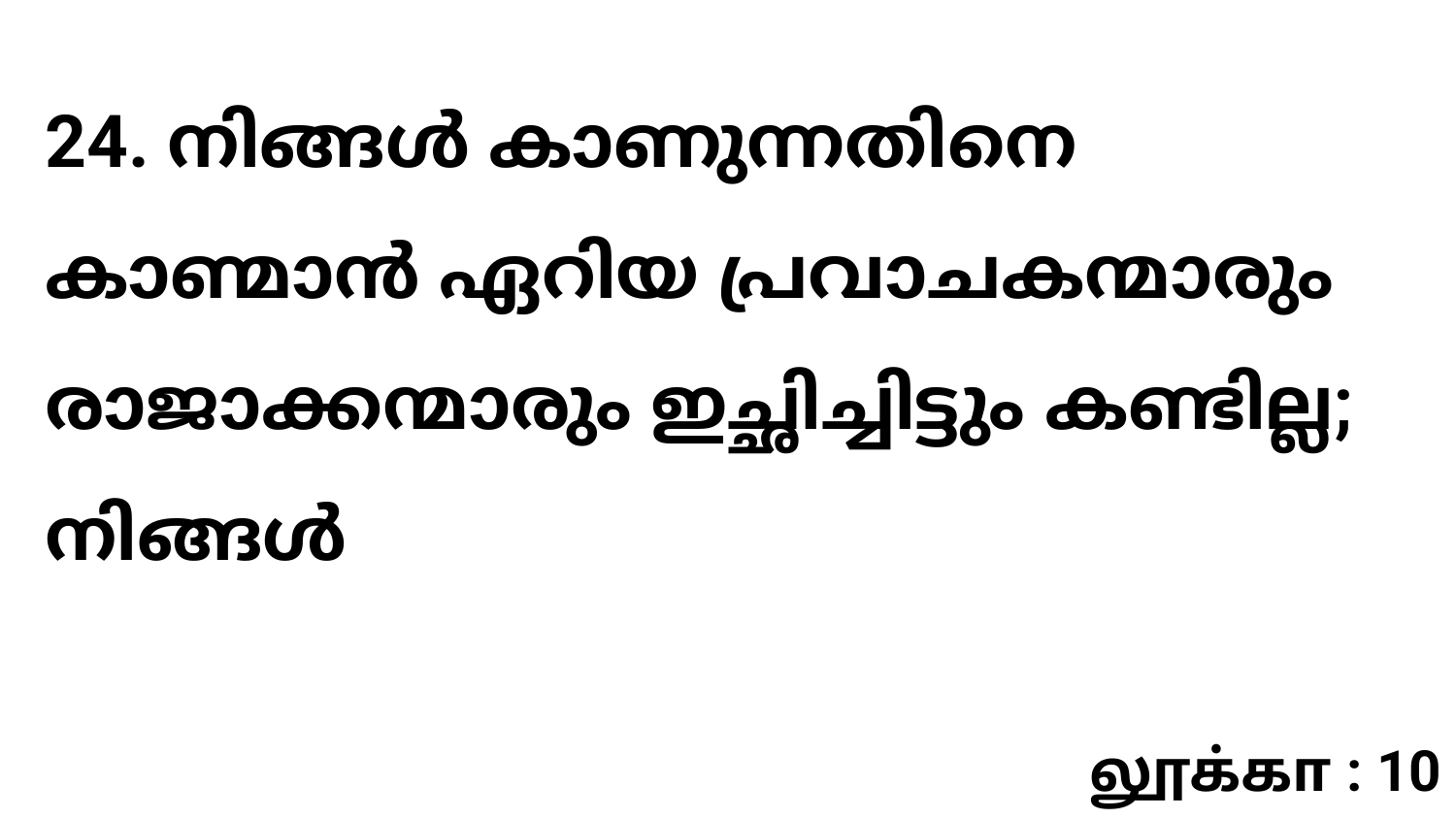

24. നിങ്ങൾ കാണുന്നതിനെ കാണ്മാൻ ഏറിയ പ്രവാചകന്മാരും രാജാക്കന്മാരും ഇച്ഛിച്ചിട്ടും കണ്ടില്ല; നിങ്ങൾ
லூக்கா : 10